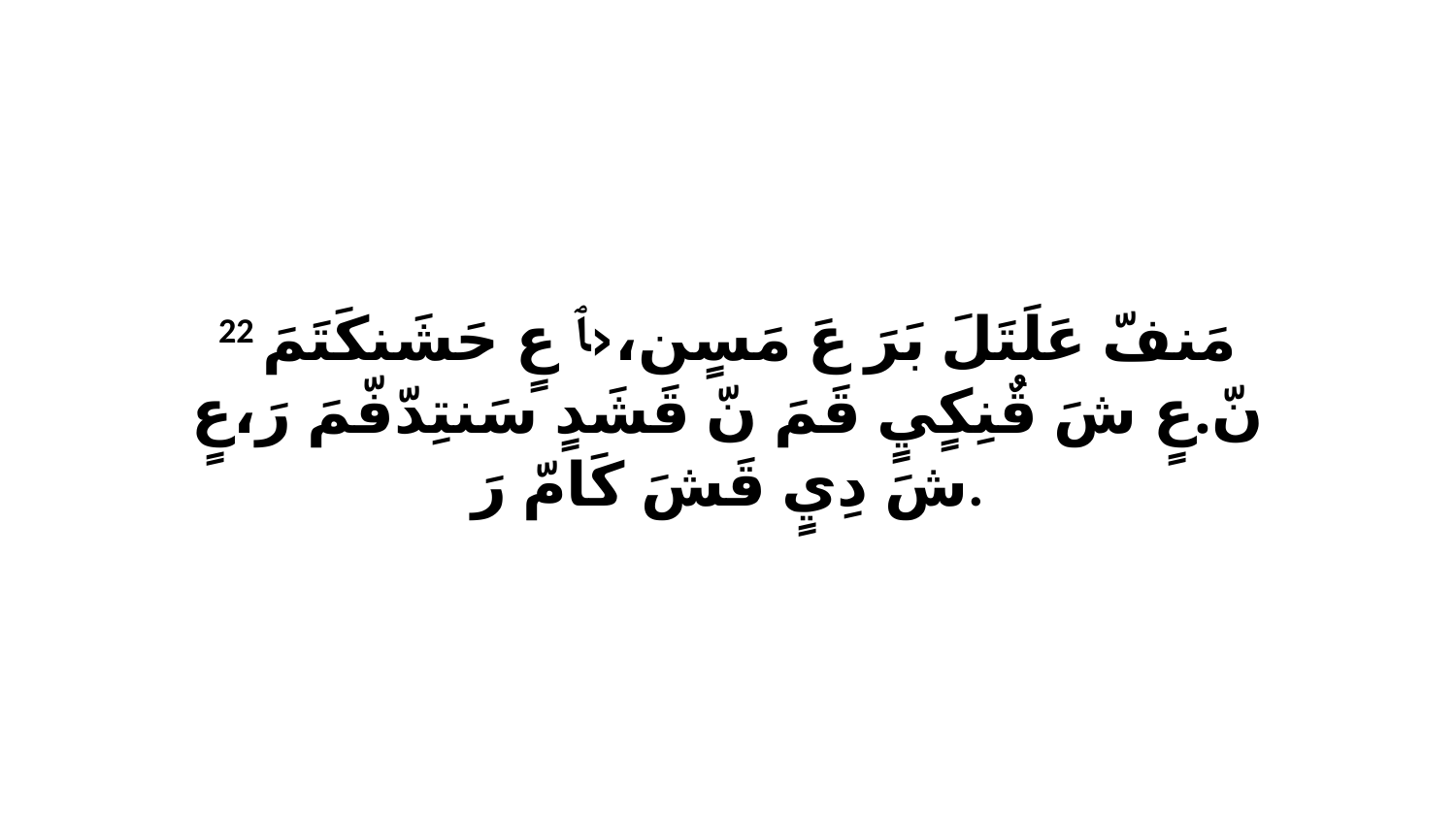

22 مَنفّ عَلَتَلَ بَرَ عَ مَسٍن،‹ﭑ عٍ حَشَنكَتَمَ نّ.عٍ شَ قٌنِكٍيٍ قَمَ نّ قَشَدٍ سَنتِدّفّمَ رَ،عٍ شَ دِيٍ قَشَ كَامّ رَ.